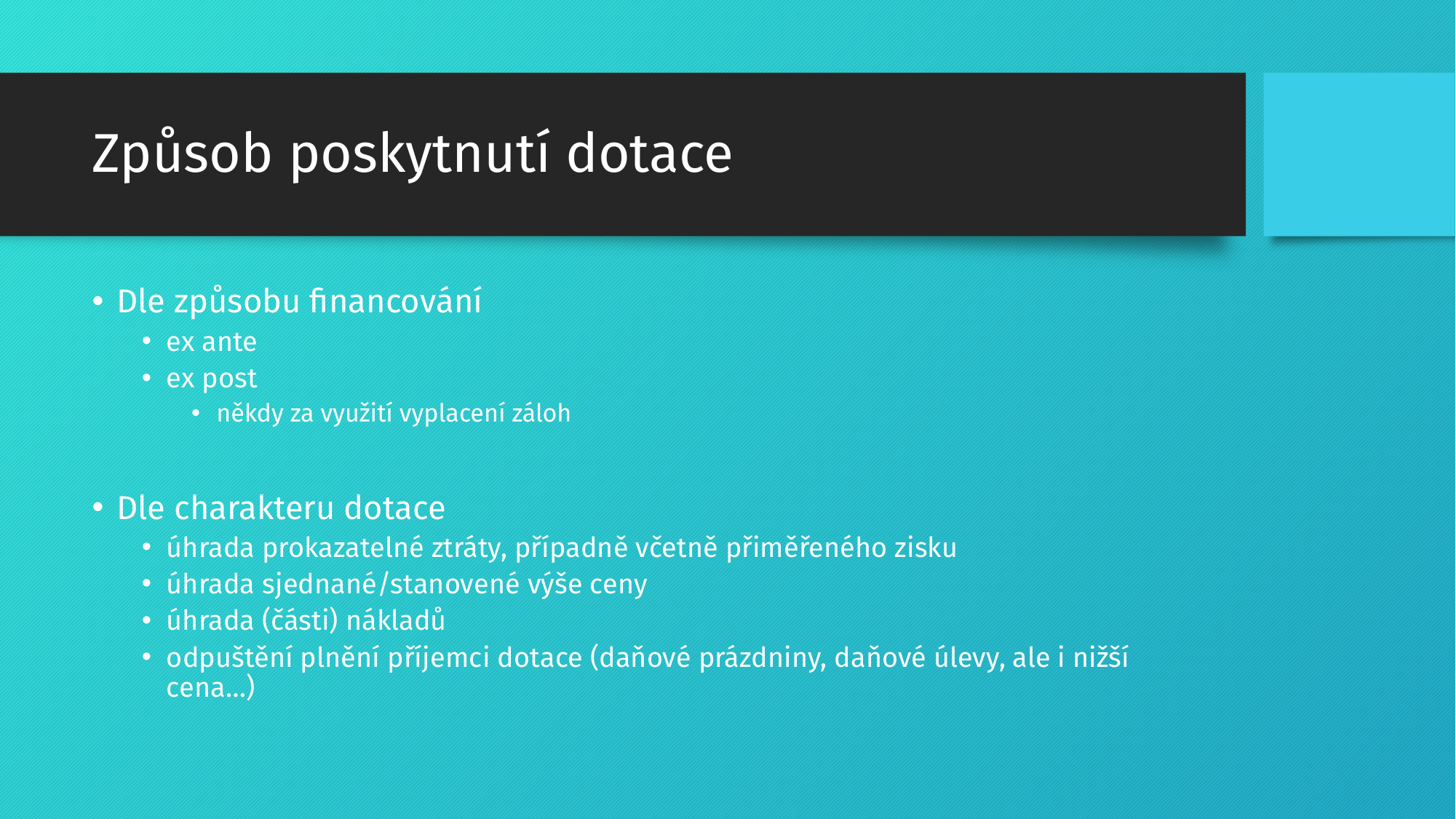

# Způsob poskytnutí dotace
Dle způsobu financování
ex ante
ex post
někdy za využití vyplacení záloh

Dle charakteru dotace
úhrada prokazatelné ztráty, případně včetně přiměřeného zisku
úhrada sjednané/stanovené výše ceny
úhrada (části) nákladů
odpuštění plnění příjemci dotace (daňové prázdniny, daňové úlevy, ale i nižší cena…)